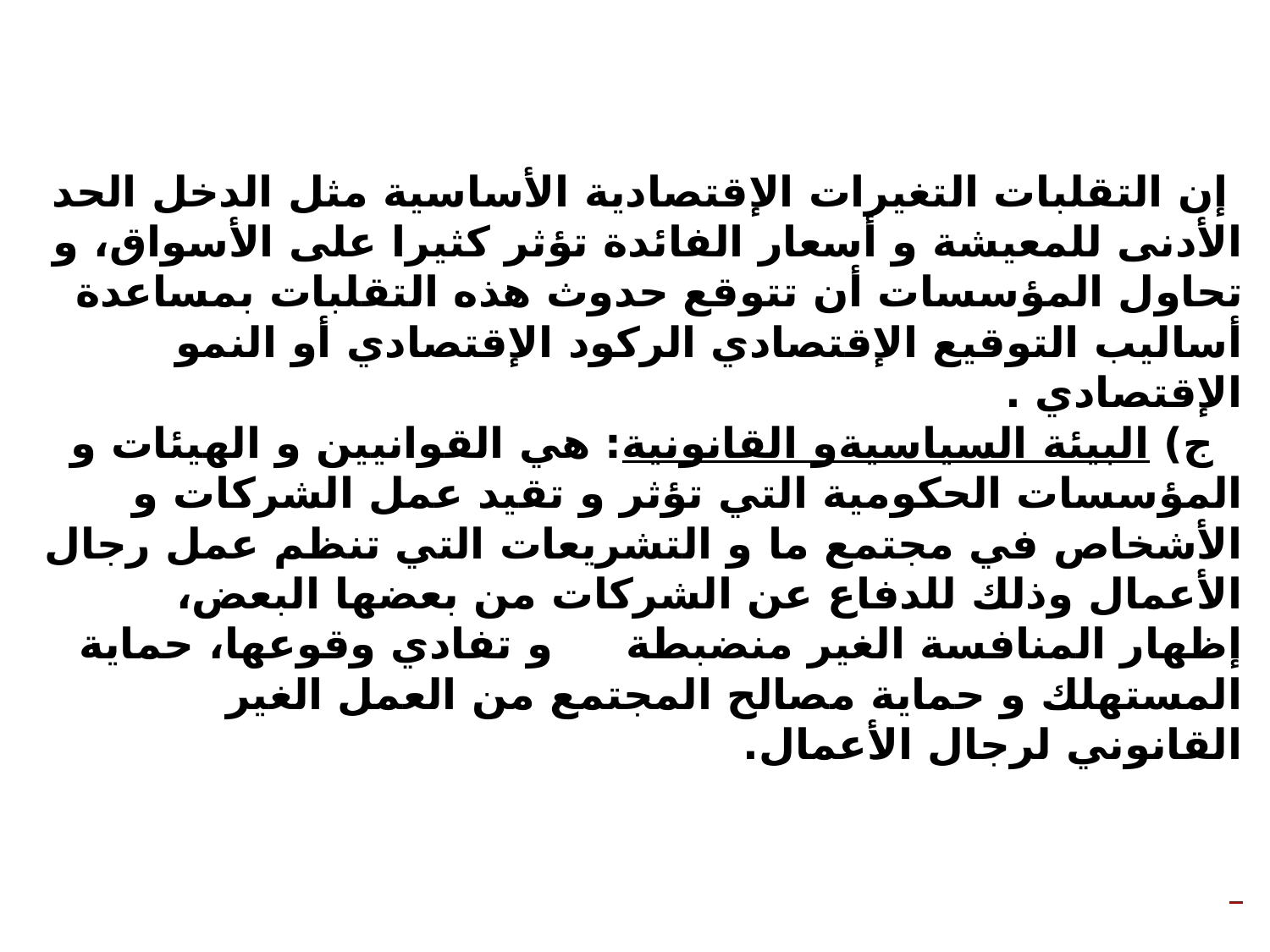

# إن التقلبات التغيرات الإقتصادية الأساسية مثل الدخل الحد الأدنى للمعيشة و أسعار الفائدة تؤثر كثيرا على الأسواق، و تحاول المؤسسات أن تتوقع حدوث هذه التقلبات بمساعدة أساليب التوقيع الإقتصادي الركود الإقتصادي أو النمو الإقتصادي . ج) البيئة السياسيةو القانونية: هي القوانيين و الهيئات و المؤسسات الحكومية التي تؤثر و تقيد عمل الشركات و الأشخاص في مجتمع ما و التشريعات التي تنظم عمل رجال الأعمال وذلك للدفاع عن الشركات من بعضها البعض، إظهار المنافسة الغير منضبطة     و تفادي وقوعها، حماية المستهلك و حماية مصالح المجتمع من العمل الغير القانوني لرجال الأعمال.